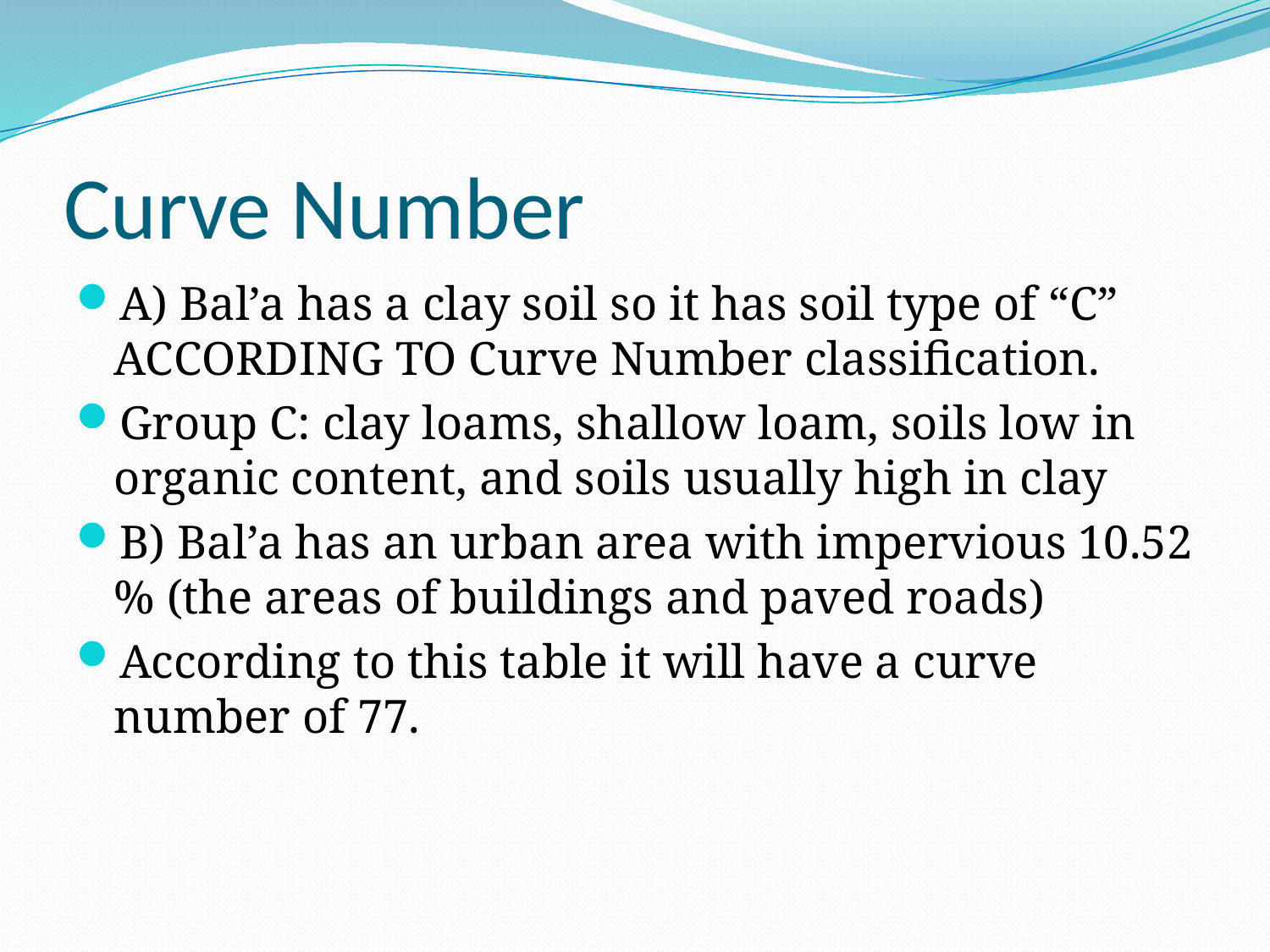

# Curve Number
A) Bal’a has a clay soil so it has soil type of “C” ACCORDING TO Curve Number classification.
Group C: clay loams, shallow loam, soils low in organic content, and soils usually high in clay
B) Bal’a has an urban area with impervious 10.52 % (the areas of buildings and paved roads)
According to this table it will have a curve number of 77.